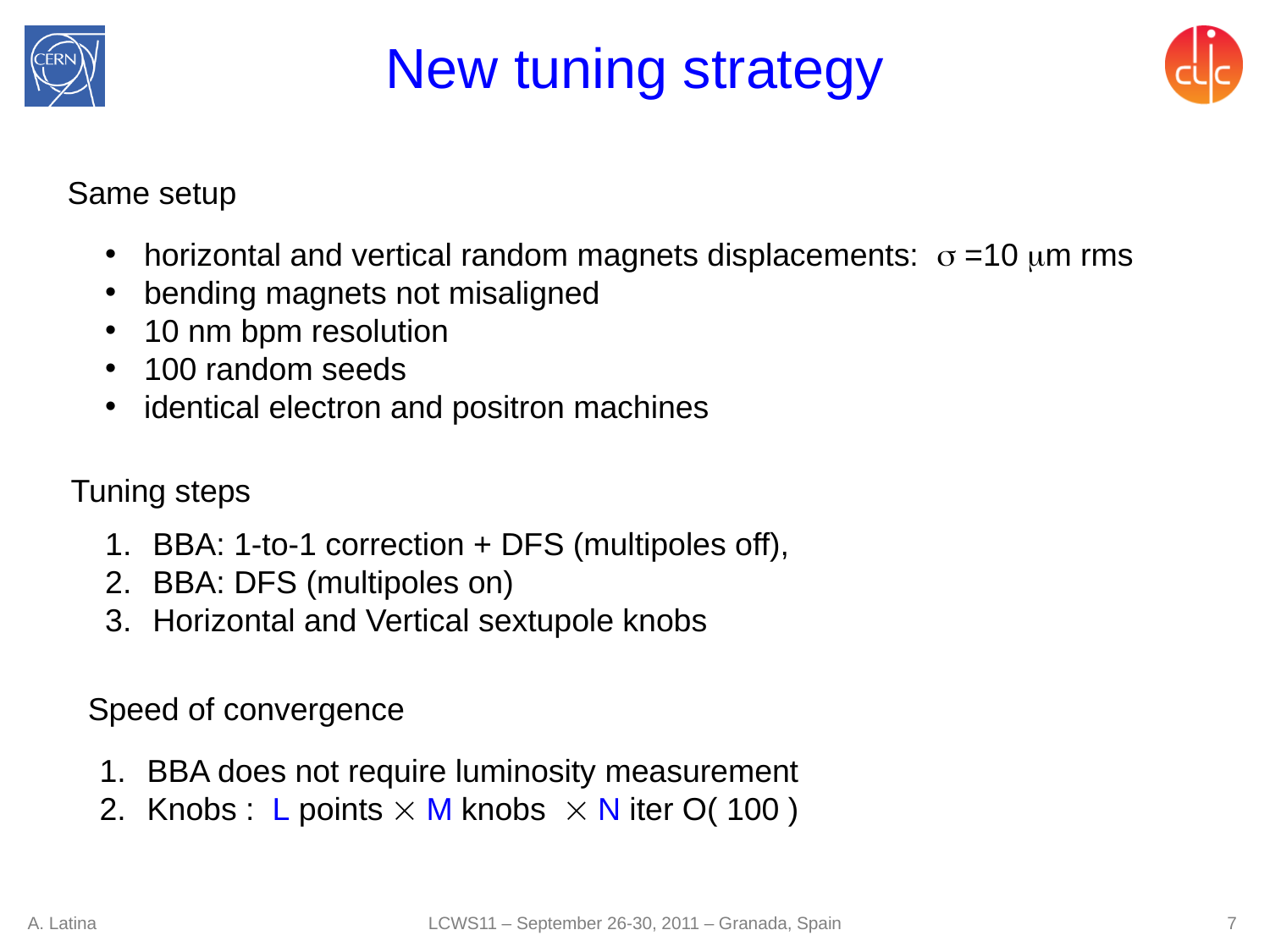

# New tuning strategy
Same setup
 horizontal and vertical random magnets displacements:  σ =10 μm rms
 bending magnets not misaligned
 10 nm bpm resolution
 100 random seeds
 identical electron and positron machines
Tuning steps
BBA: 1-to-1 correction + DFS (multipoles off),
BBA: DFS (multipoles on)
Horizontal and Vertical sextupole knobs
Speed of convergence
BBA does not require luminosity measurement
Knobs :  L points × M knobs  × N iter O( 100 )
LCWS11 – September 26-30, 2011 – Granada, Spain
A. Latina
7